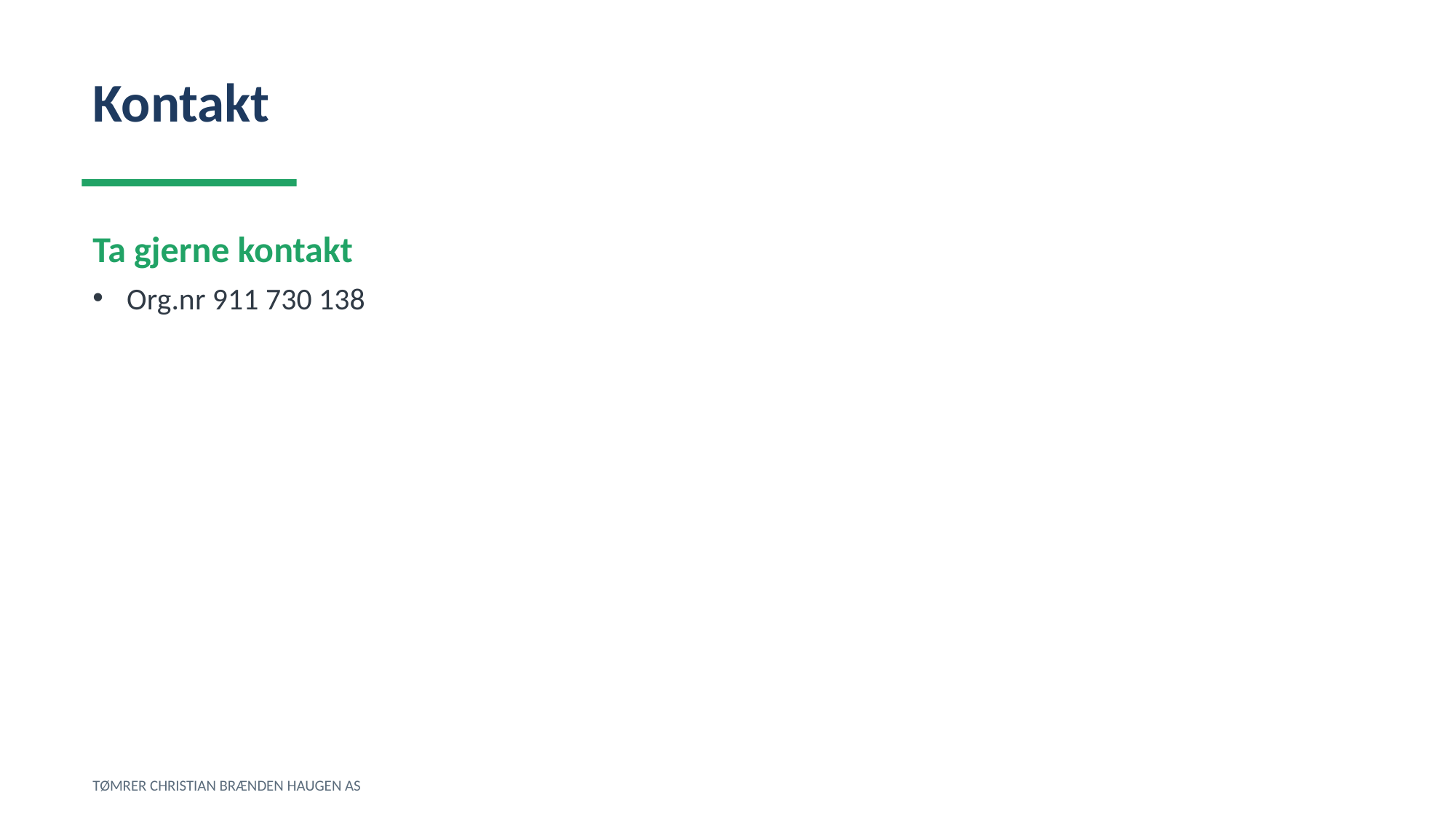

Kontakt

Ta gjerne kontakt
Org.nr 911 730 138
TØMRER CHRISTIAN BRÆNDEN HAUGEN AS